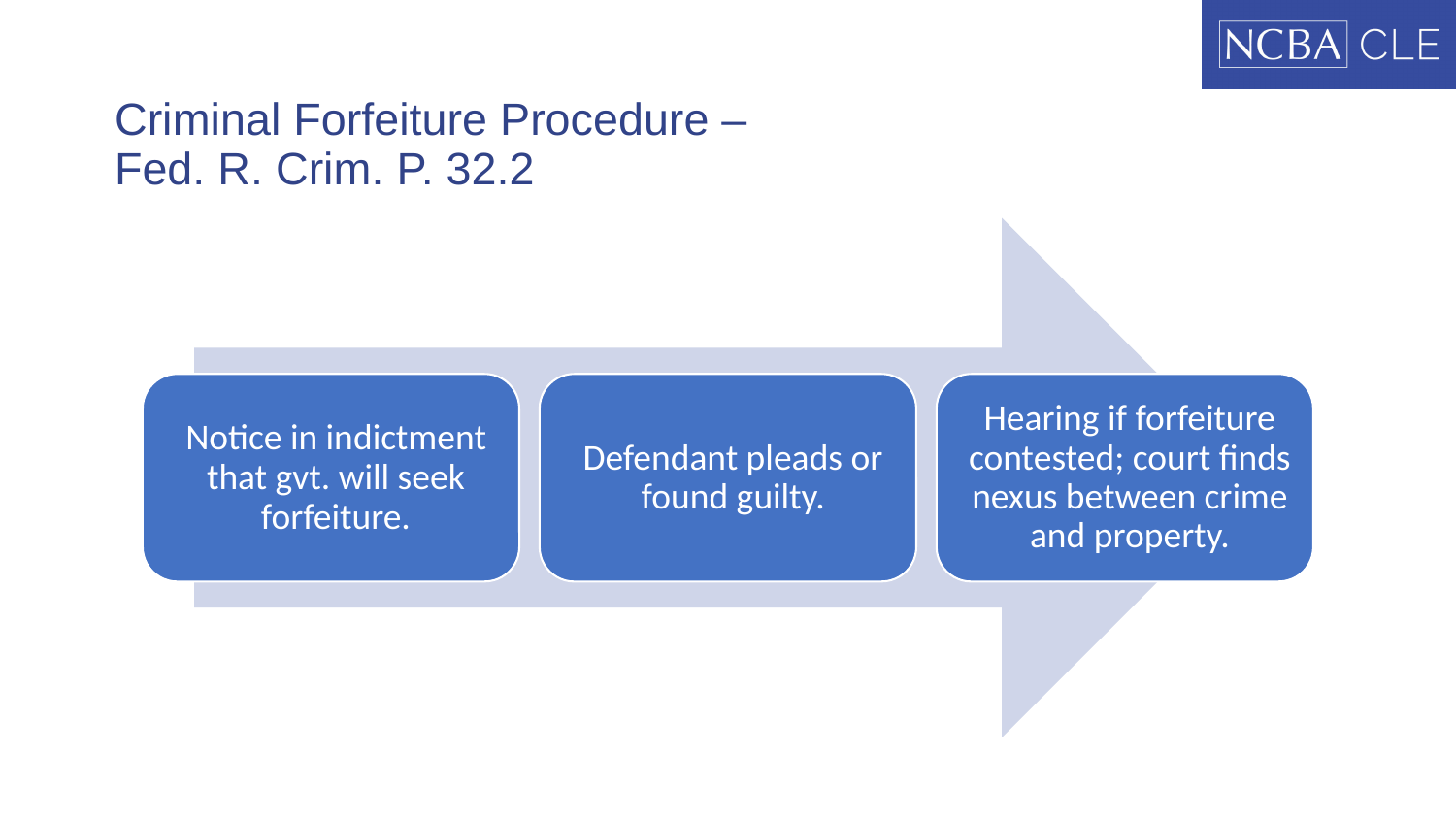

# Criminal Forfeiture Procedure – Fed. R. Crim. P. 32.2
Notice in indictment that gvt. will seek forfeiture.
Defendant pleads or found guilty.
Hearing if forfeiture contested; court finds nexus between crime and property.